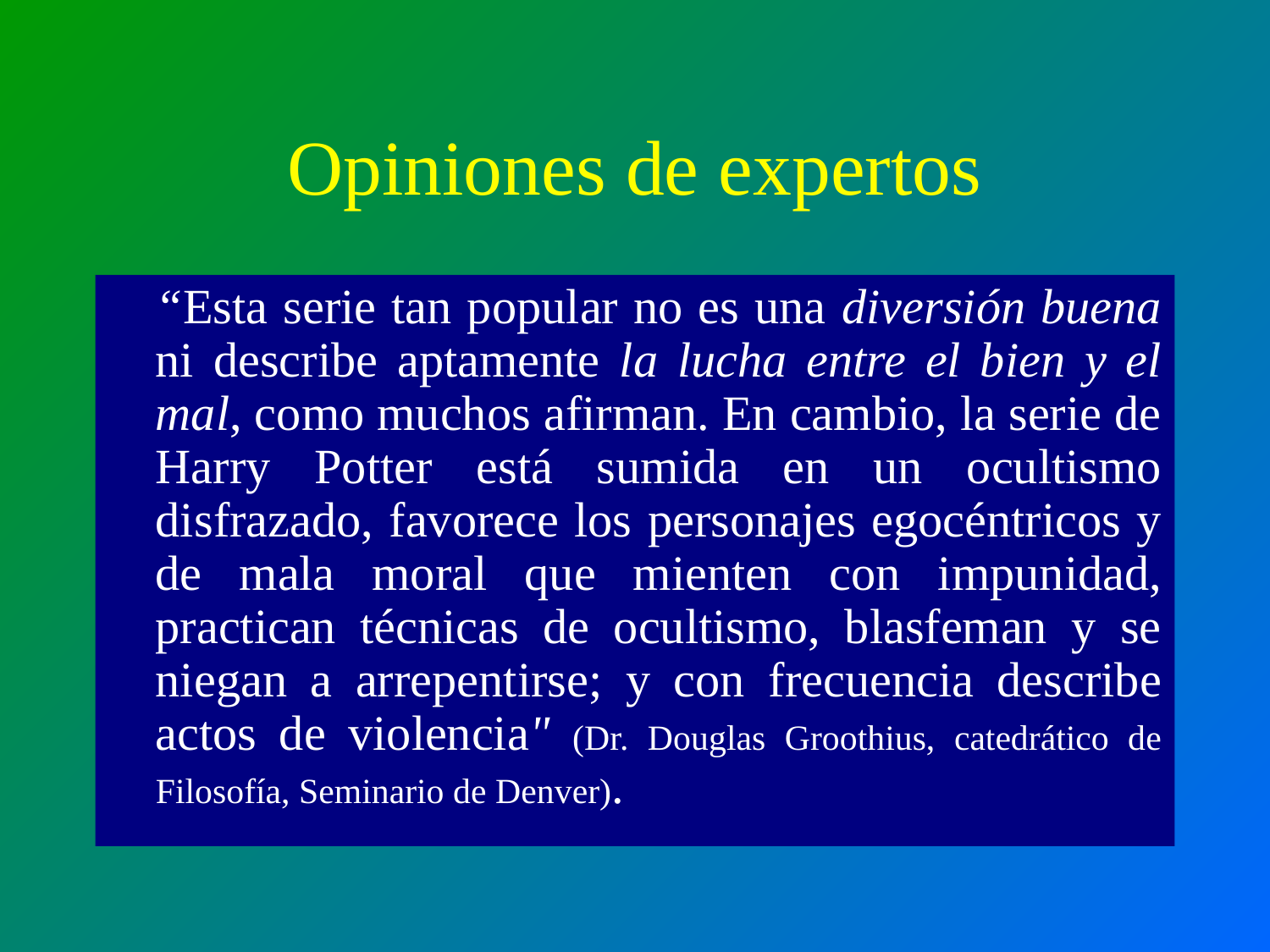

# Opiniones de expertos
	“Esta serie tan popular no es una diversión buena ni describe aptamente la lucha entre el bien y el mal, como muchos afirman. En cambio, la serie de Harry Potter está sumida en un ocultismo disfrazado, favorece los personajes egocéntricos y de mala moral que mienten con impunidad, practican técnicas de ocultismo, blasfeman y se niegan a arrepentirse; y con frecuencia describe actos de violencia" (Dr. Douglas Groothius, catedrático de Filosofía, Seminario de Denver).